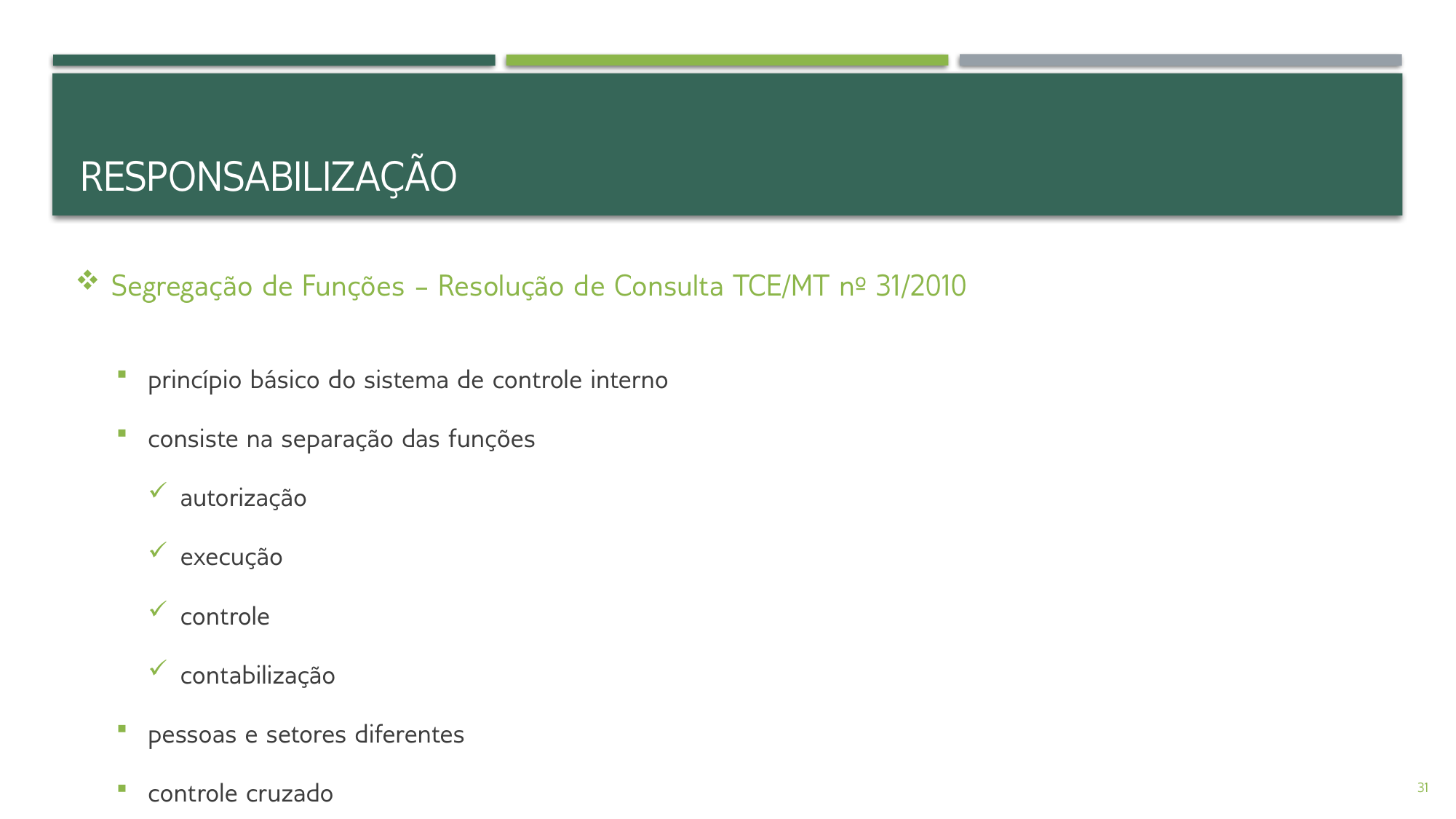

# RESPONSABILIZAÇÃO
Segregação de Funções – Resolução de Consulta TCE/MT nº 31/2010
princípio básico do sistema de controle interno
consiste na separação das funções
autorização
execução
controle
contabilização
pessoas e setores diferentes
controle cruzado

31